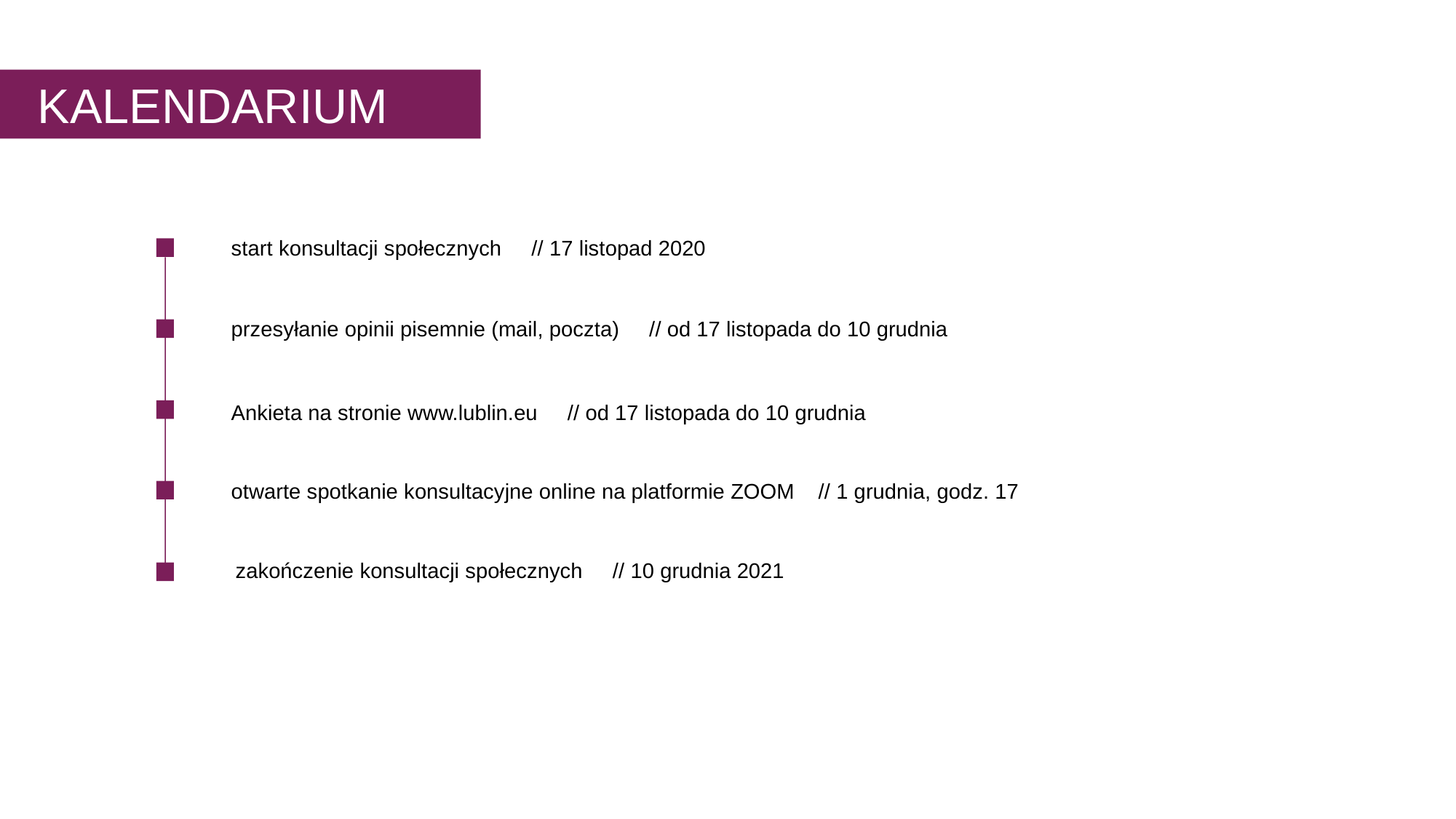

KALENDARIUM
start konsultacji społecznych     // 17 listopad 2020

przesyłanie opinii pisemnie (mail, poczta)     // od 17 listopada do 10 grudnia

Ankieta na stronie www.lublin.eu     // od 17 listopada do 10 grudnia

otwarte spotkanie konsultacyjne online na platformie ZOOM    // 1 grudnia, godz. 17

zakończenie konsultacji społecznych     // 10 grudnia 2021